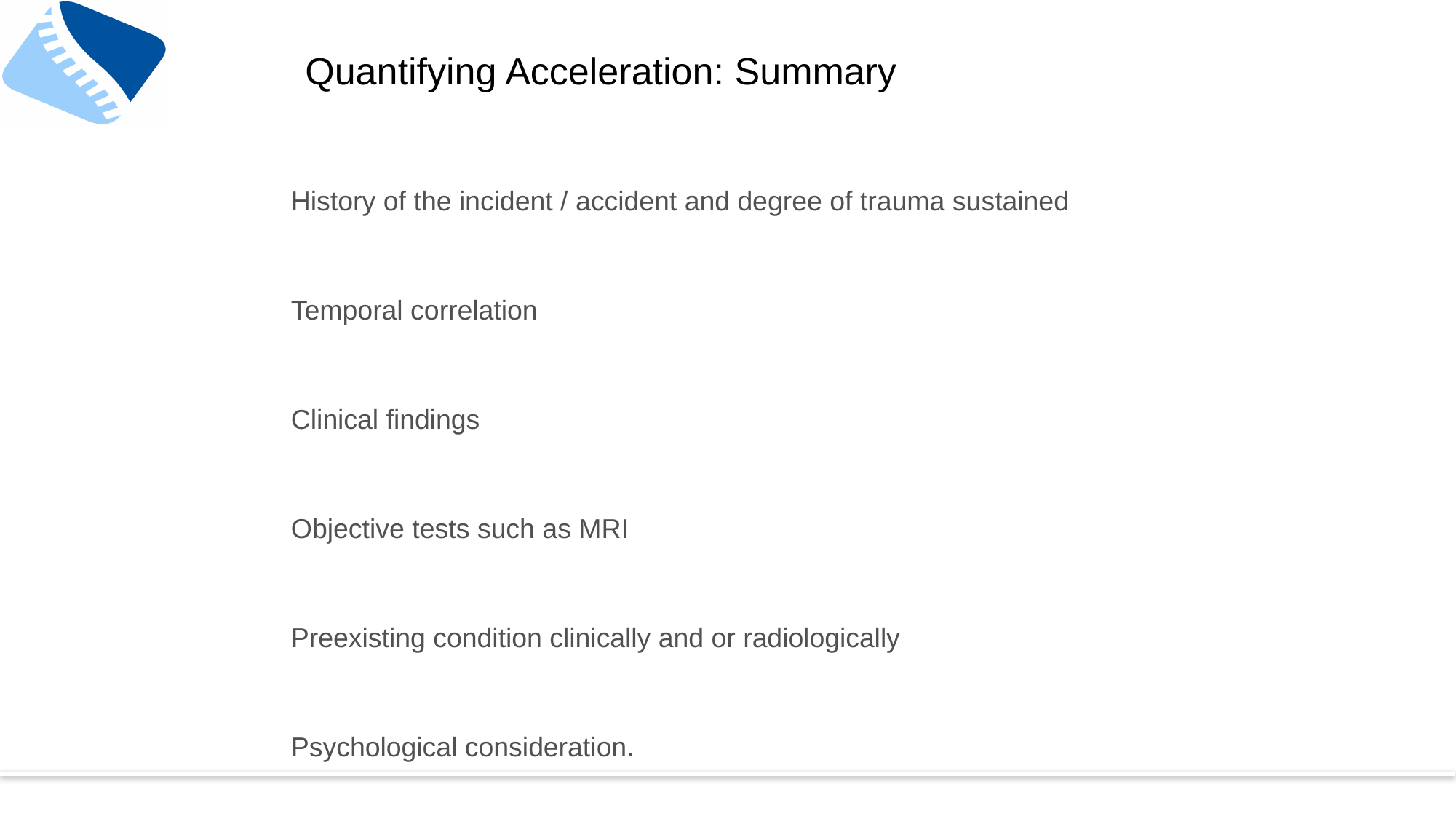

# Quantifying Acceleration: Summary
History of the incident / accident and degree of trauma sustained

Temporal correlation

Clinical findings

Objective tests such as MRI

Preexisting condition clinically and or radiologically

Psychological consideration.